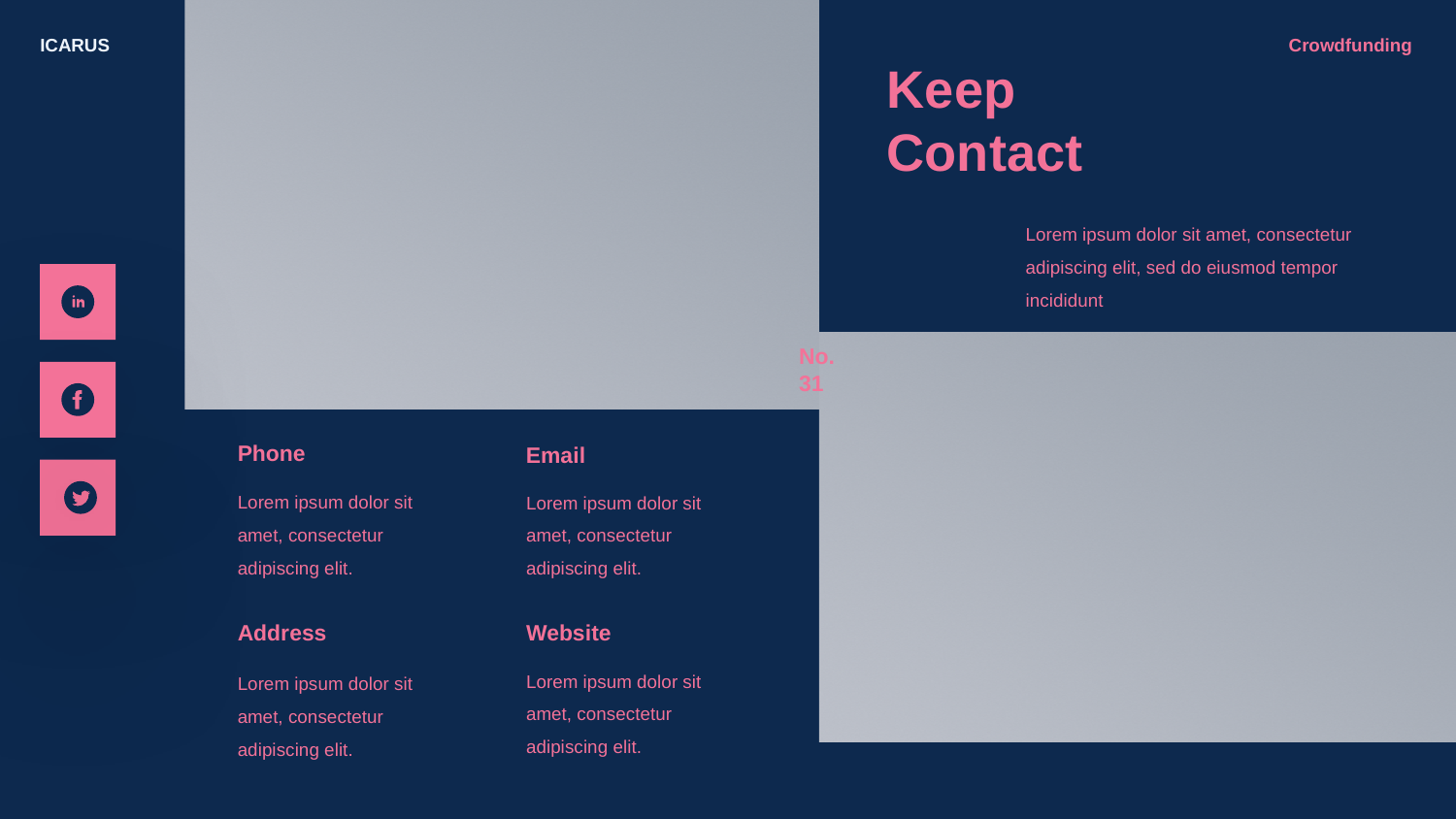

ICARUS
Crowdfunding
Keep
Contact
Lorem ipsum dolor sit amet, consectetur adipiscing elit, sed do eiusmod tempor incididunt

No.
31

Phone
Email

Lorem ipsum dolor sit amet, consectetur adipiscing elit.
Lorem ipsum dolor sit amet, consectetur adipiscing elit.

Address
Website
Lorem ipsum dolor sit amet, consectetur adipiscing elit.
Lorem ipsum dolor sit amet, consectetur adipiscing elit.